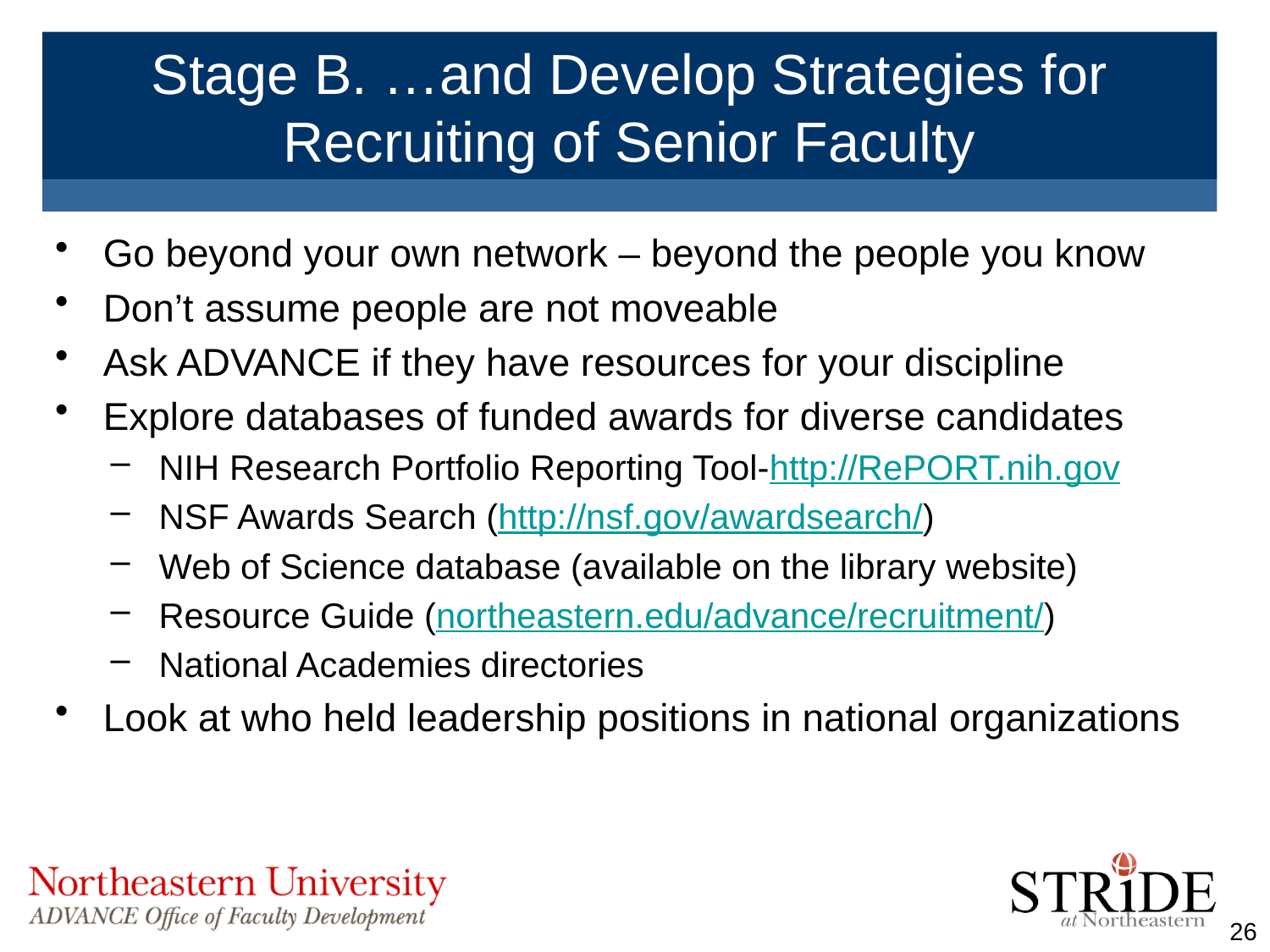

# Stage B. …and Develop Strategies for Recruiting of Senior Faculty
Go beyond your own network – beyond the people you know
Don’t assume people are not moveable
Ask ADVANCE if they have resources for your discipline
Explore databases of funded awards for diverse candidates
NIH Research Portfolio Reporting Tool-http://RePORT.nih.gov
NSF Awards Search (http://nsf.gov/awardsearch/)
Web of Science database (available on the library website)
Resource Guide (northeastern.edu/advance/recruitment/)
National Academies directories
Look at who held leadership positions in national organizations